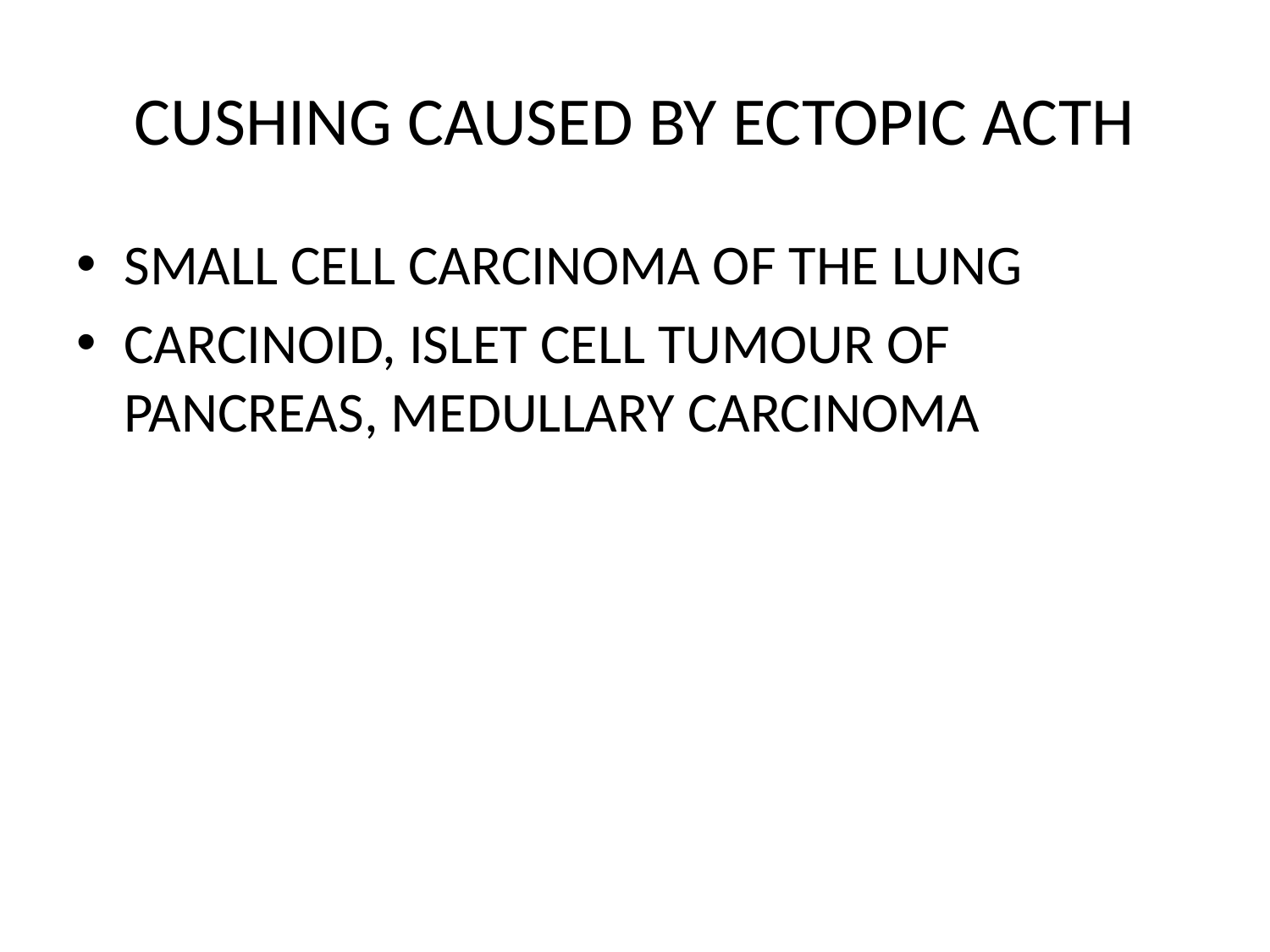

# CUSHING CAUSED BY ECTOPIC ACTH
SMALL CELL CARCINOMA OF THE LUNG
CARCINOID, ISLET CELL TUMOUR OF PANCREAS, MEDULLARY CARCINOMA